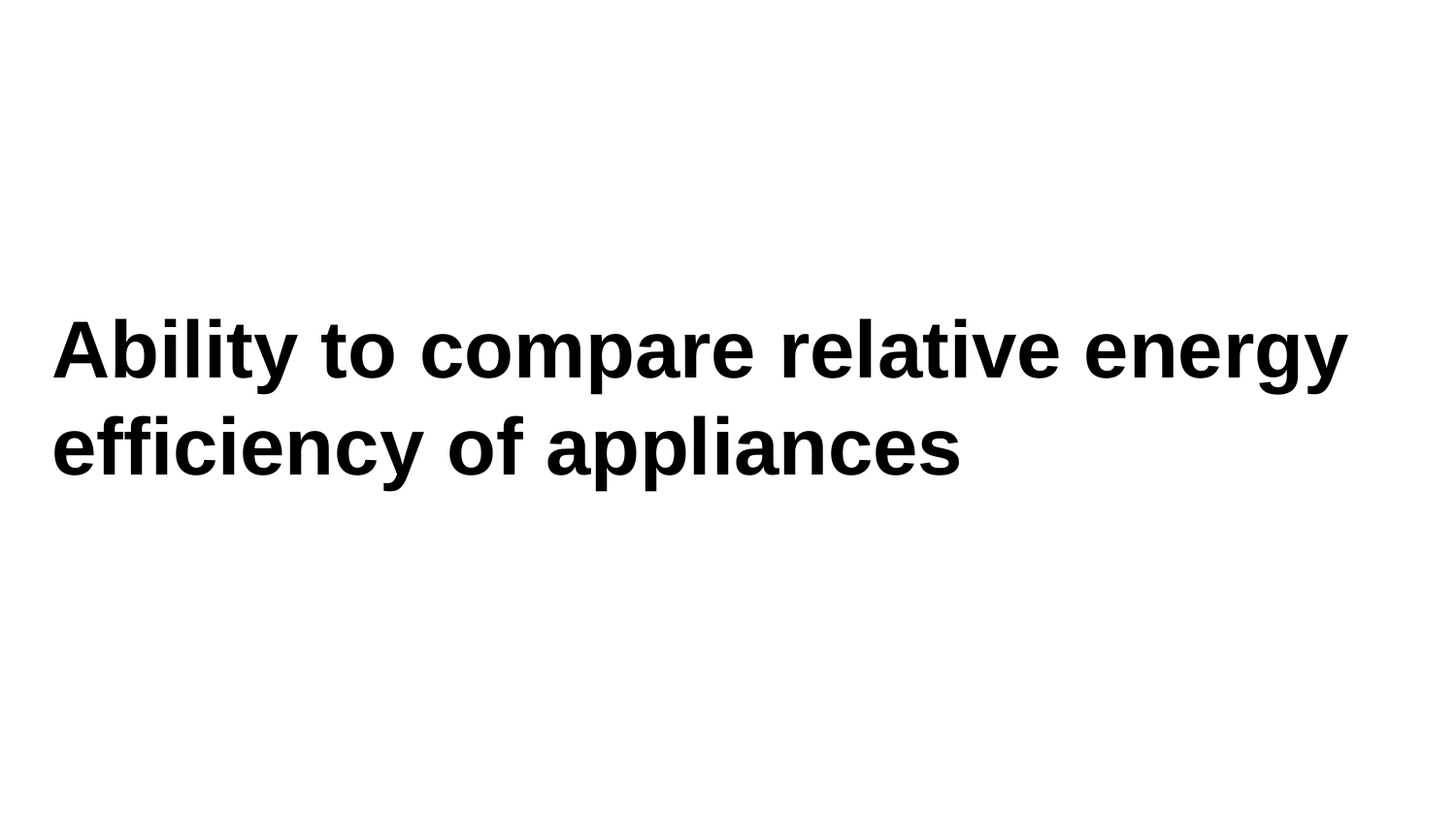

# Ability to compare relative energy efficiency of appliances